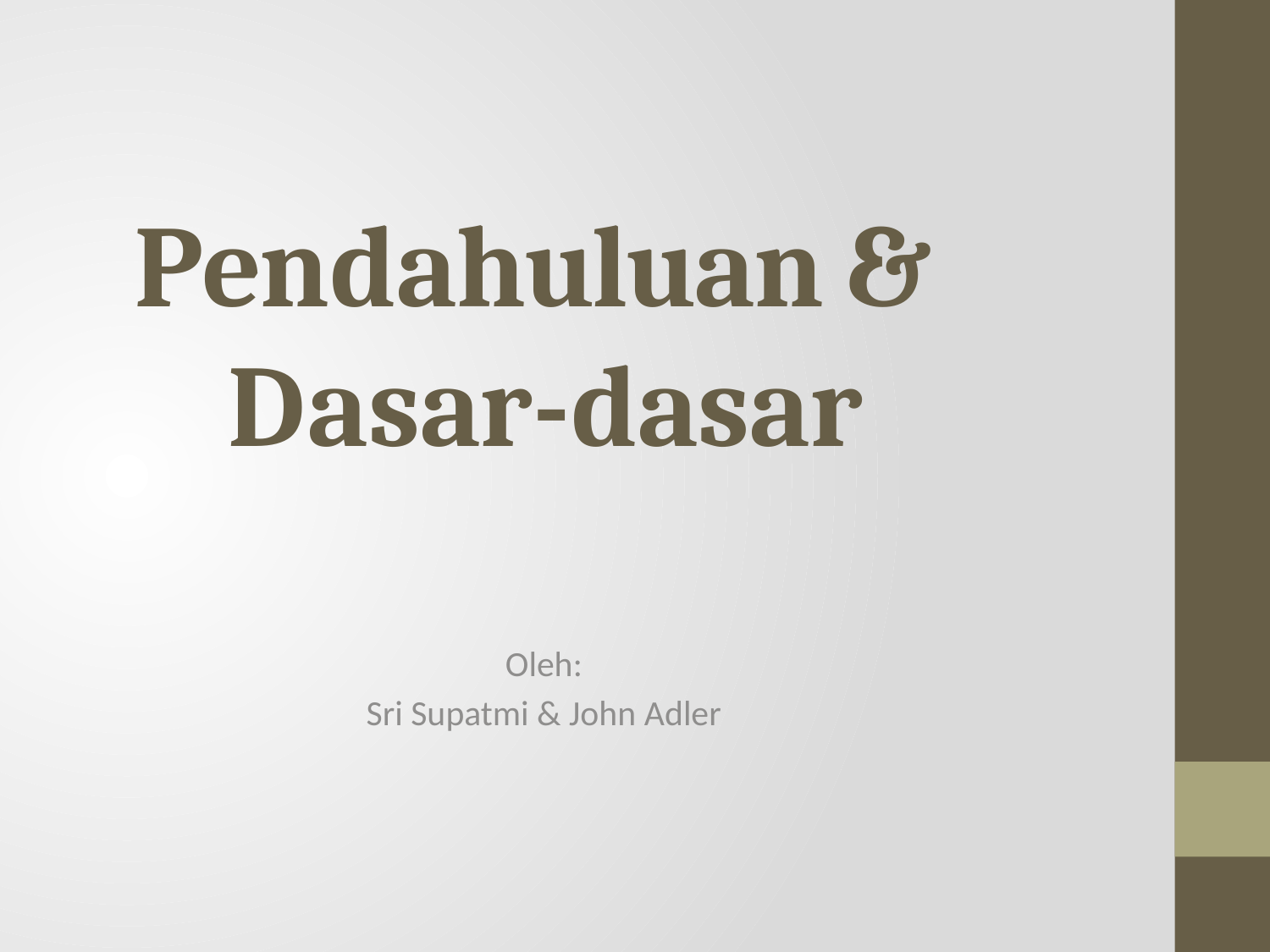

# Pendahuluan & Dasar-dasar
Oleh:
Sri Supatmi & John Adler